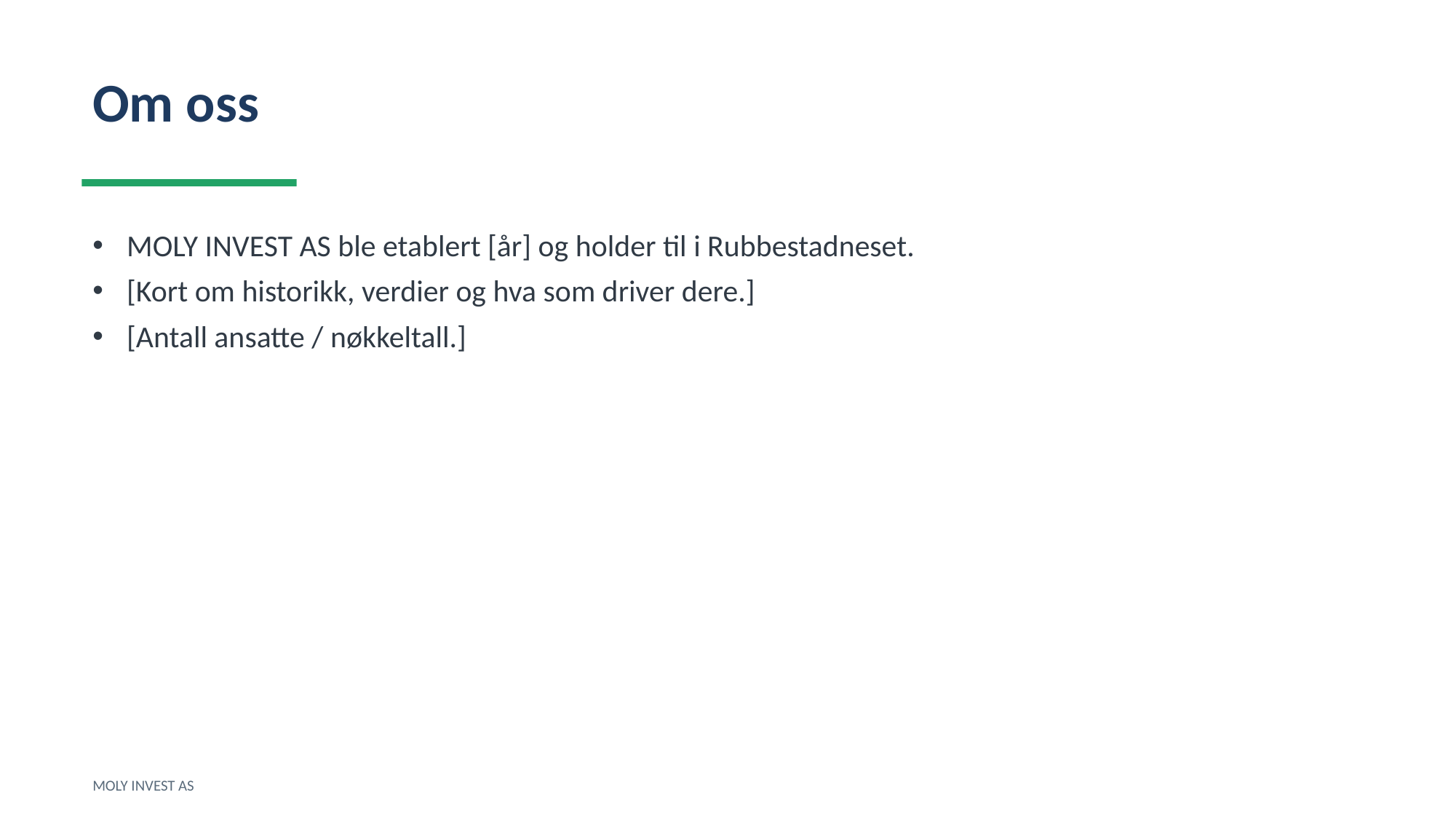

Om oss

MOLY INVEST AS ble etablert [år] og holder til i Rubbestadneset.
[Kort om historikk, verdier og hva som driver dere.]
[Antall ansatte / nøkkeltall.]
MOLY INVEST AS